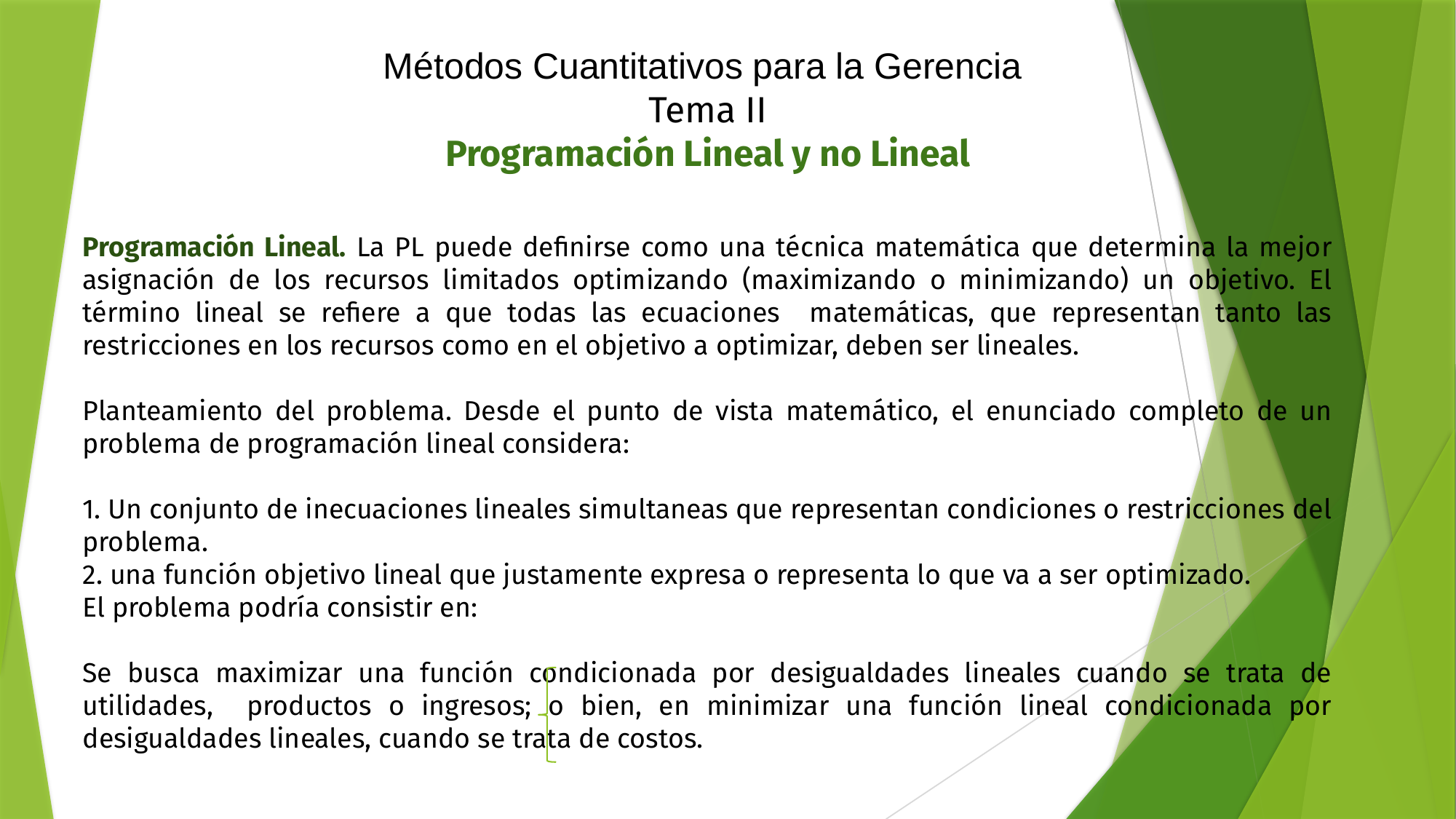

Métodos Cuantitativos para la Gerencia
Tema II
Programación Lineal y no Lineal

Programación Lineal. La PL puede definirse como una técnica matemática que determina la mejor asignación de los recursos limitados optimizando (maximizando o minimizando) un objetivo. El término lineal se refiere a que todas las ecuaciones  matemáticas, que representan tanto las restricciones en los recursos como en el objetivo a optimizar, deben ser lineales.

Planteamiento del problema. Desde el punto de vista matemático, el enunciado completo de un problema de programación lineal considera:

1. Un conjunto de inecuaciones lineales simultaneas que representan condiciones o restricciones del problema.
2. una función objetivo lineal que justamente expresa o representa lo que va a ser optimizado.
El problema podría consistir en:

Se busca maximizar una función condicionada por desigualdades lineales cuando se trata de utilidades,  productos o ingresos; o bien, en minimizar una función lineal condicionada por desigualdades lineales, cuando se trata de costos.